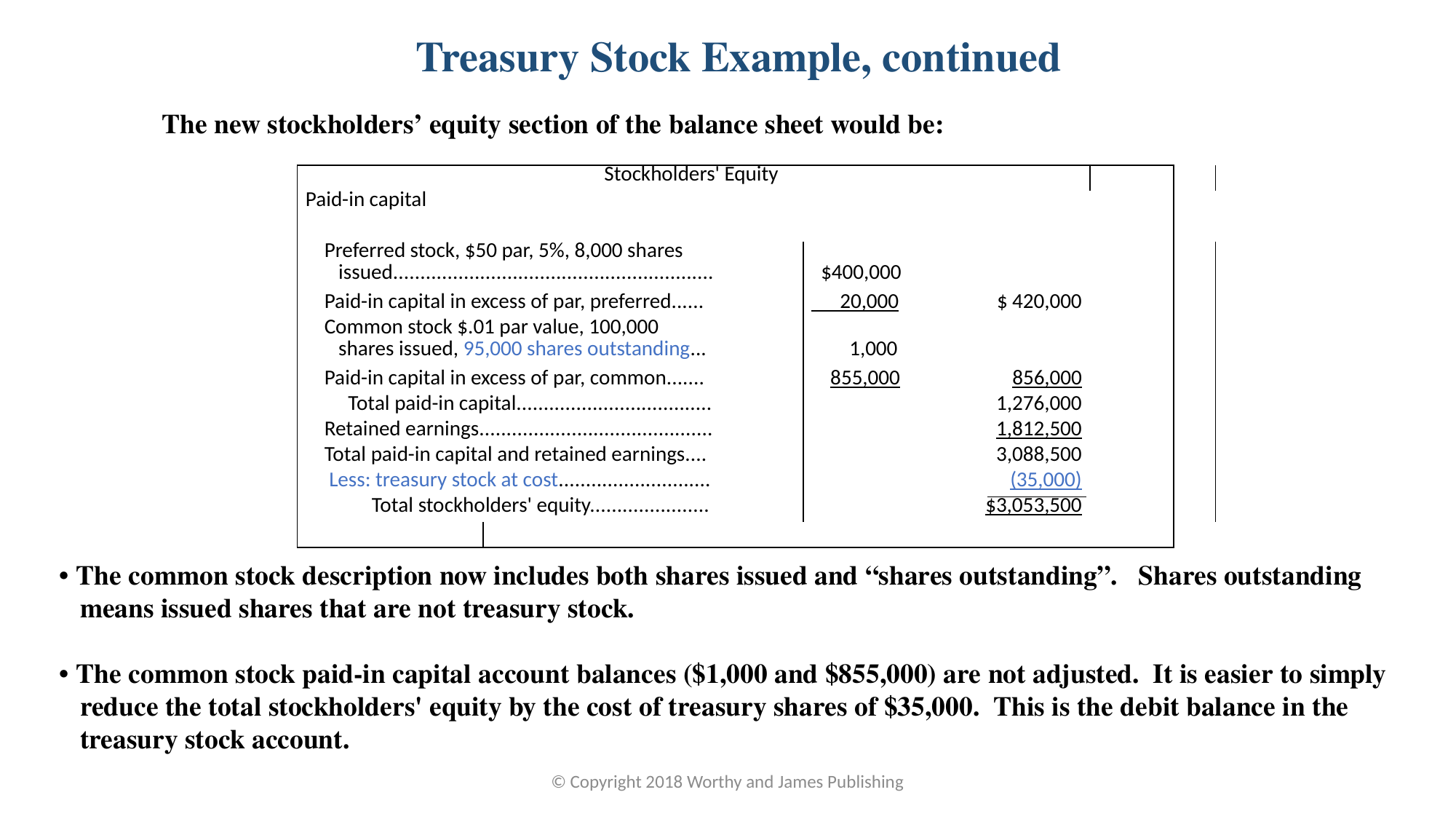

Treasury Stock Example, continued
The new stockholders’ equity section of the balance sheet would be:

|  | Stockholders' Equity |  |  |  |  |  |  |
| --- | --- | --- | --- | --- | --- | --- | --- |
|  | Paid-in capital |  |  |  |  |  |  |
|  | Preferred stock, $50 par, 5%, 8,000 shares issued........................................................... |  |  | $400,000 |  |  |  |
|  | Paid-in capital in excess of par, preferred...... |  |  | 20,000 | $ 420,000 |  |  |
|  | Common stock $.01 par value, 100,000 shares issued, 95,000 shares outstanding... |  |  | 1,000 |  |  |  |
|  | Paid-in capital in excess of par, common....... |  |  | 855,000 | 856,000 |  |  |
|  | Total paid-in capital.................................... |  |  |  | 1,276,000 |  |  |
|  | Retained earnings........................................... |  |  |  | 1,812,500 |  |  |
|  | Total paid-in capital and retained earnings.... |  |  |  | 3,088,500 |  |  |
|  | Less: treasury stock at cost............................ |  |  |  | (35,000) |  |  |
|  | Total stockholders' equity...................... |  |  |  | $3,053,500 |  |  |
|  |  |  |  |  |  |  |  |
• The common stock description now includes both shares issued and “shares outstanding”.   Shares outstanding means issued shares that are not treasury stock.

• The common stock paid-in capital account balances ($1,000 and $855,000) are not adjusted.  It is easier to simply reduce the total stockholders' equity by the cost of treasury shares of $35,000.  This is the debit balance in the treasury stock account.

© Copyright 2018 Worthy and James Publishing